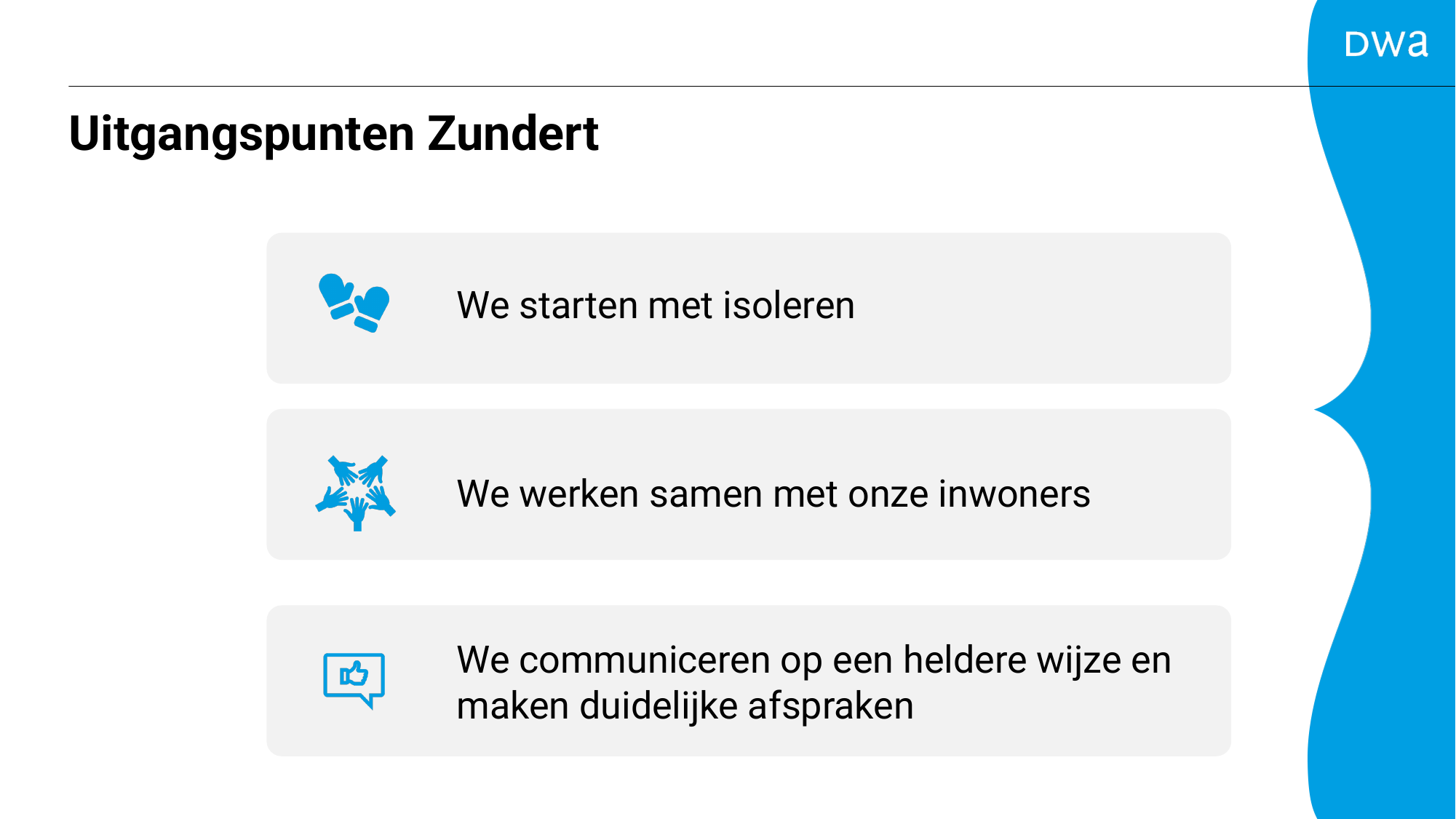

# Uitgangspunten Zundert
We starten met isoleren
We werken samen met onze inwoners
We communiceren op een heldere wijze en maken duidelijke afspraken